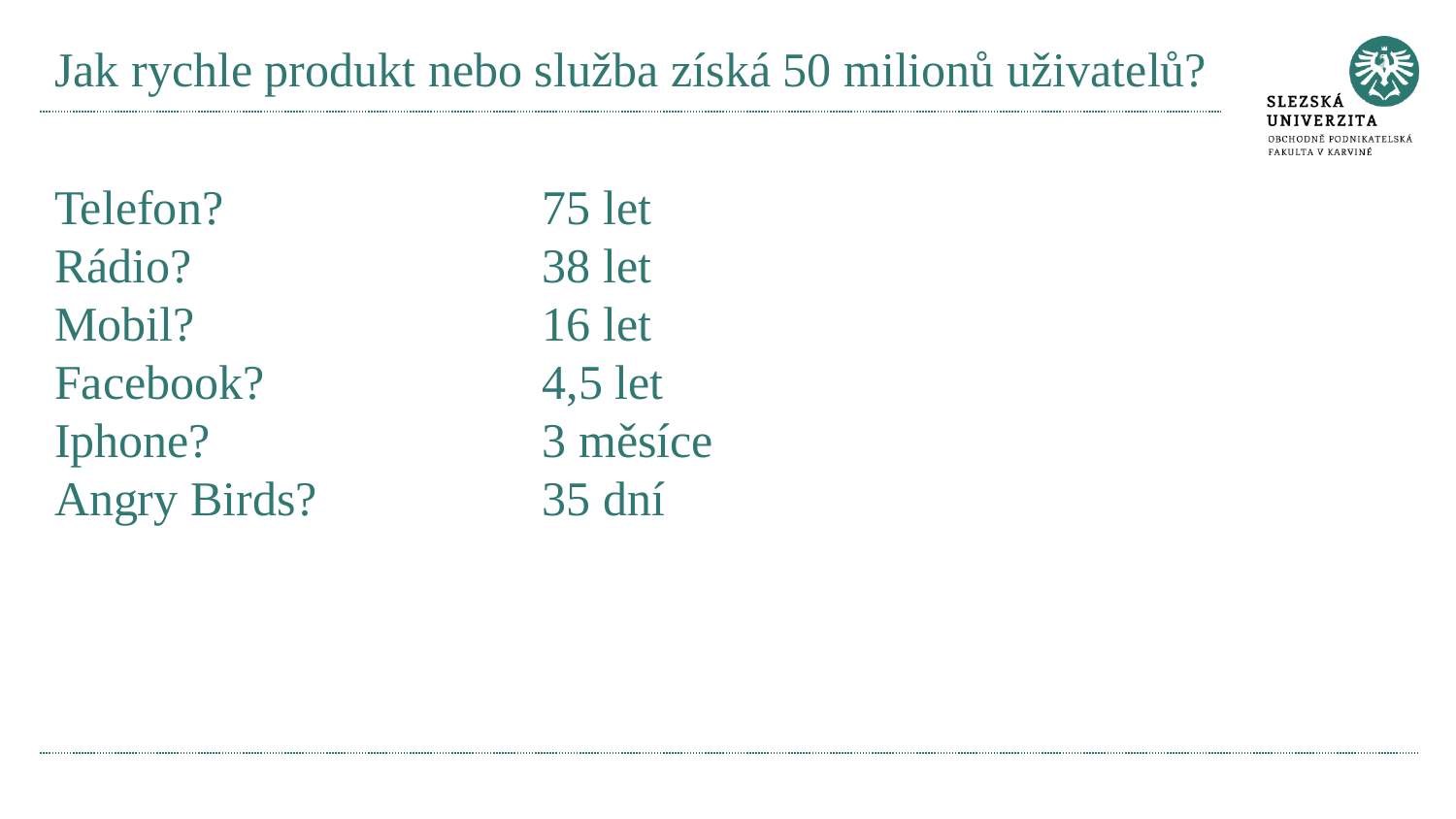

# Jak rychle produkt nebo služba získá 50 milionů uživatelů?
Telefon?
Rádio?
Mobil?
Facebook?
Iphone?
Angry Birds?
75 let
38 let
16 let
4,5 let
3 měsíce
35 dní